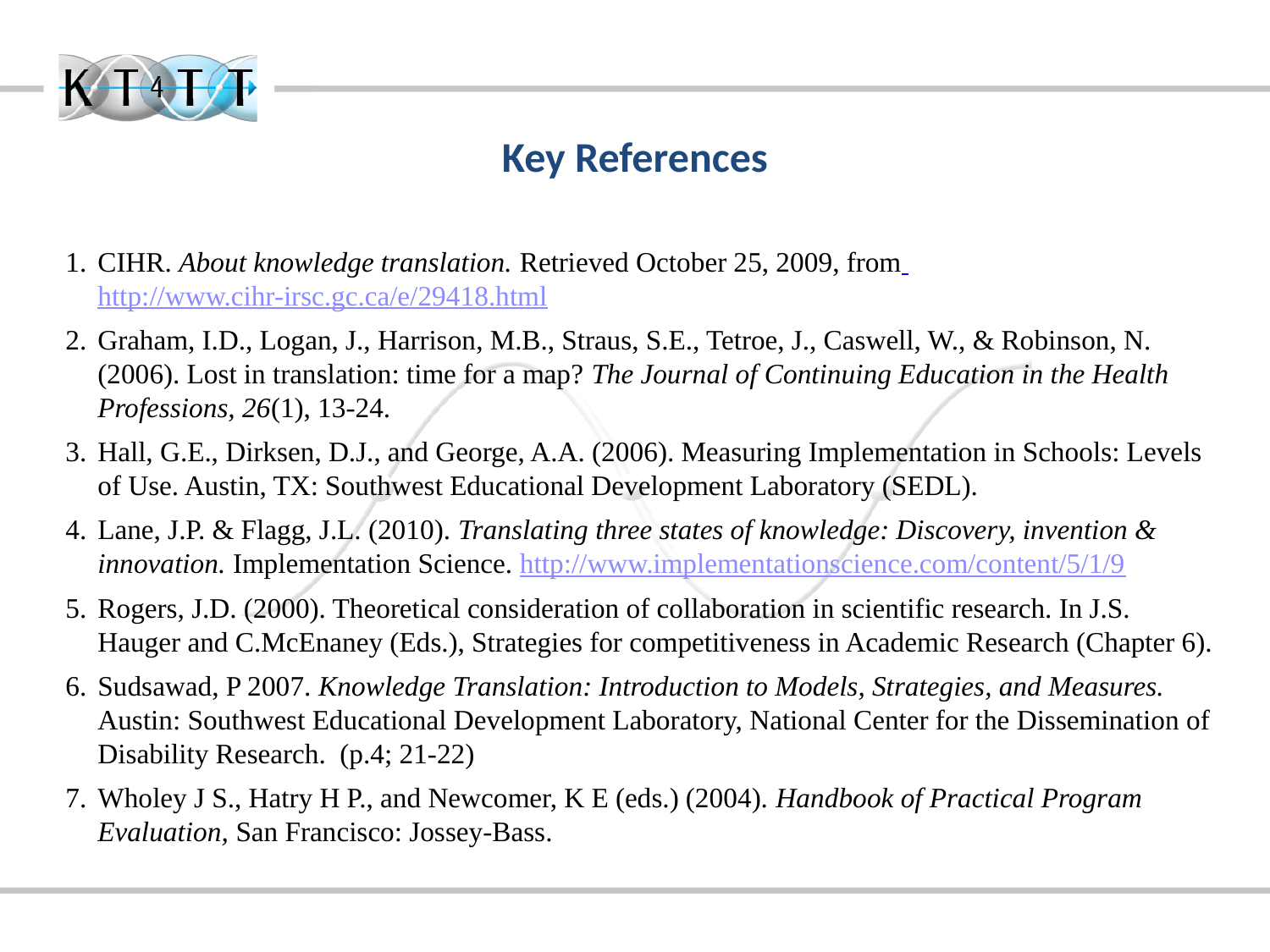

CIHR. About knowledge translation. Retrieved October 25, 2009, from http://www.cihr-irsc.gc.ca/e/29418.html
Graham, I.D., Logan, J., Harrison, M.B., Straus, S.E., Tetroe, J., Caswell, W., & Robinson, N. (2006). Lost in translation: time for a map? The Journal of Continuing Education in the Health Professions, 26(1), 13-24.
Hall, G.E., Dirksen, D.J., and George, A.A. (2006). Measuring Implementation in Schools: Levels of Use. Austin, TX: Southwest Educational Development Laboratory (SEDL).
Lane, J.P. & Flagg, J.L. (2010). Translating three states of knowledge: Discovery, invention & innovation. Implementation Science. http://www.implementationscience.com/content/5/1/9
Rogers, J.D. (2000). Theoretical consideration of collaboration in scientific research. In J.S. Hauger and C.McEnaney (Eds.), Strategies for competitiveness in Academic Research (Chapter 6).
Sudsawad, P 2007. Knowledge Translation: Introduction to Models, Strategies, and Measures. Austin: Southwest Educational Development Laboratory, National Center for the Dissemination of Disability Research.  (p.4; 21-22)
Wholey J S., Hatry H P., and Newcomer, K E (eds.) (2004). Handbook of Practical Program Evaluation, San Francisco: Jossey-Bass.
# Key References